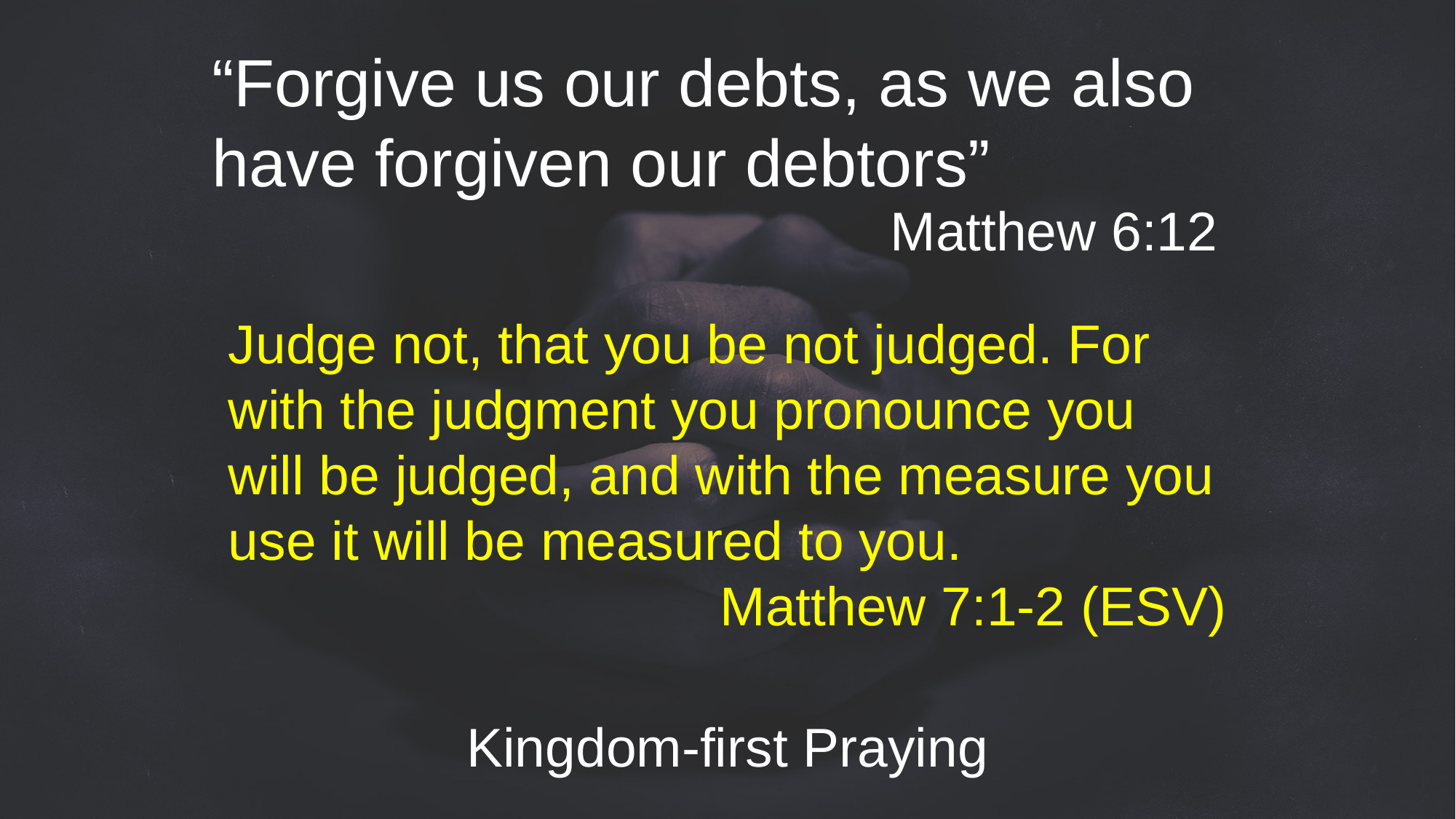

“Forgive us our debts, as we also have forgiven our debtors”
Matthew 6:12
Judge not, that you be not judged. For with the judgment you pronounce you will be judged, and with the measure you use it will be measured to you.
Matthew 7:1-2 (ESV)
Kingdom-first Praying